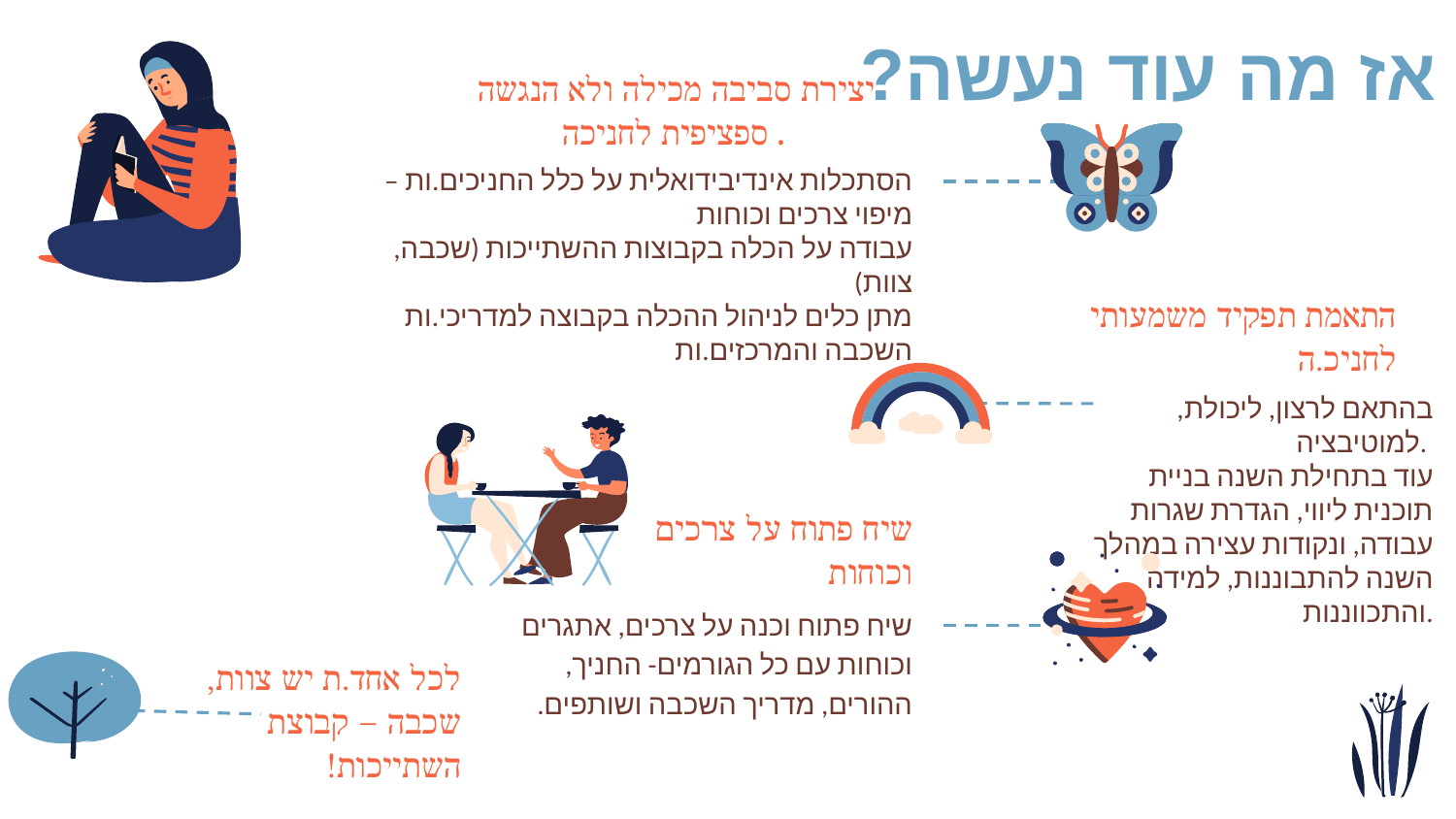

# אז מה עוד נעשה?

יצירת סביבה מכילה ולא הנגשה ספציפית לחניכה.

הסתכלות אינדיבידואלית על כלל החניכים.ות – מיפוי צרכים וכוחות
עבודה על הכלה בקבוצות ההשתייכות (שכבה, צוות)
מתן כלים לניהול ההכלה בקבוצה למדריכי.ות השכבה והמרכזים.ות

התאמת תפקיד משמעותי לחניכ.ה

בהתאם לרצון, ליכולת, למוטיבציה.
עוד בתחילת השנה בניית תוכנית ליווי, הגדרת שגרות עבודה, ונקודות עצירה במהלך השנה להתבוננות, למידה והתכווננות.

שיח פתוח על צרכים וכוחות

שיח פתוח וכנה על צרכים, אתגרים וכוחות עם כל הגורמים- החניך, ההורים, מדריך השכבה ושותפים.

לכל אחד.ת יש צוות, שכבה – קבוצת השתייכות!